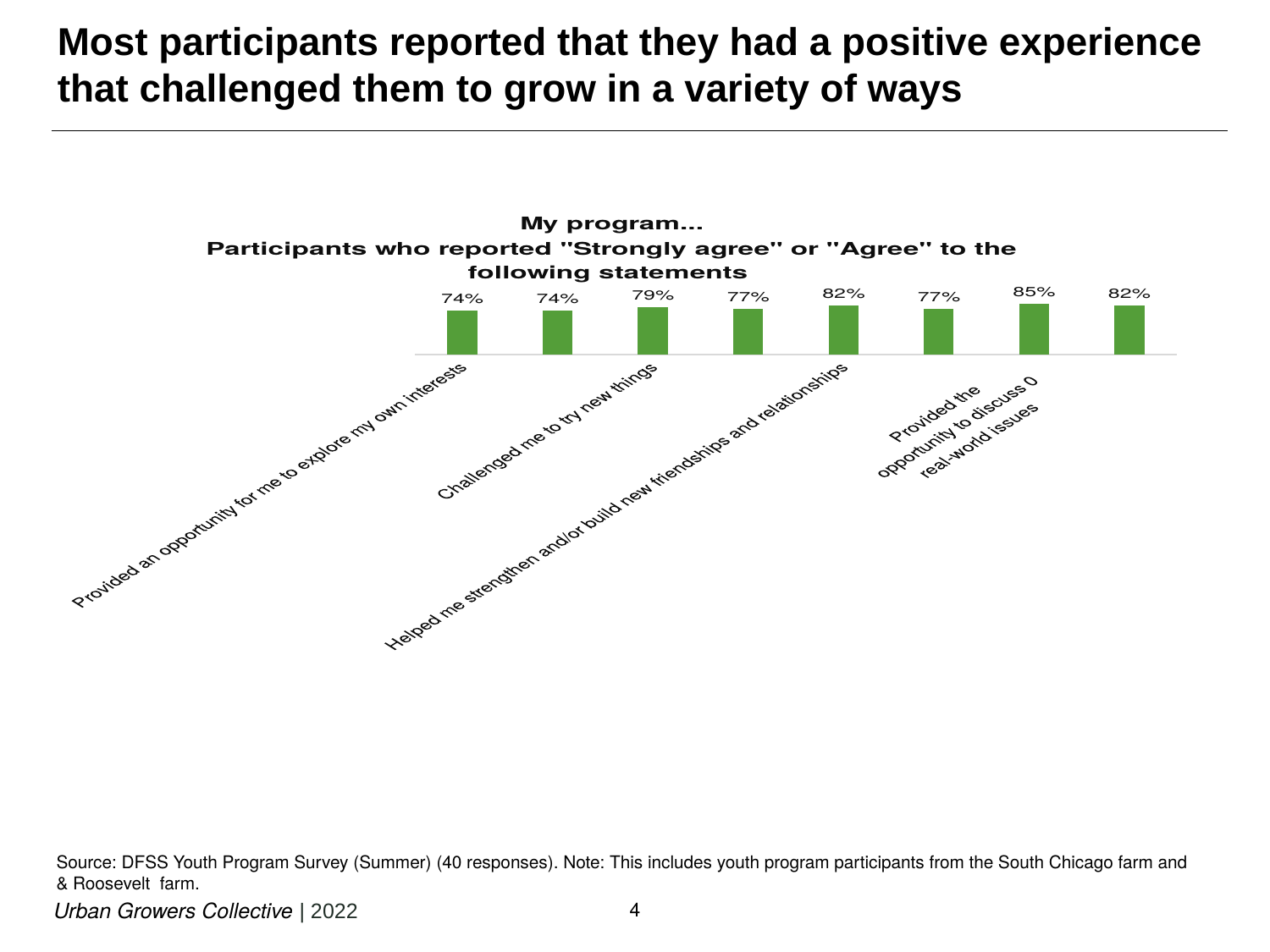

# Most participants reported that they had a positive experience that challenged them to grow in a variety of ways

### Chart: My program...
Participants who reported "Strongly agree" or "Agree" to the following statements

| Category |  |
|---|---|
| Provided an opportunity for me to explore my own interests | 0.736 |
| Gave me something fun to do | 0.735 |
| Challenged me to try new things | 0.794 |
| Provided opportunities to interact with people I probably would not have met otherwise  | 0.7649999999999999 |
| Helped me strengthen and/or build new friendships and relationships | 0.824 |
| Provided a safe space to be my true self | 0.7649999999999999 |
| Provided the
opportunity to discuss 0
real-world issues | 0.853 |
| Was something I looked forward to | 0.823 |
Source: DFSS Youth Program Survey (Summer) (40 responses). Note: This includes youth program participants from the South Chicago farm and & Roosevelt  farm.